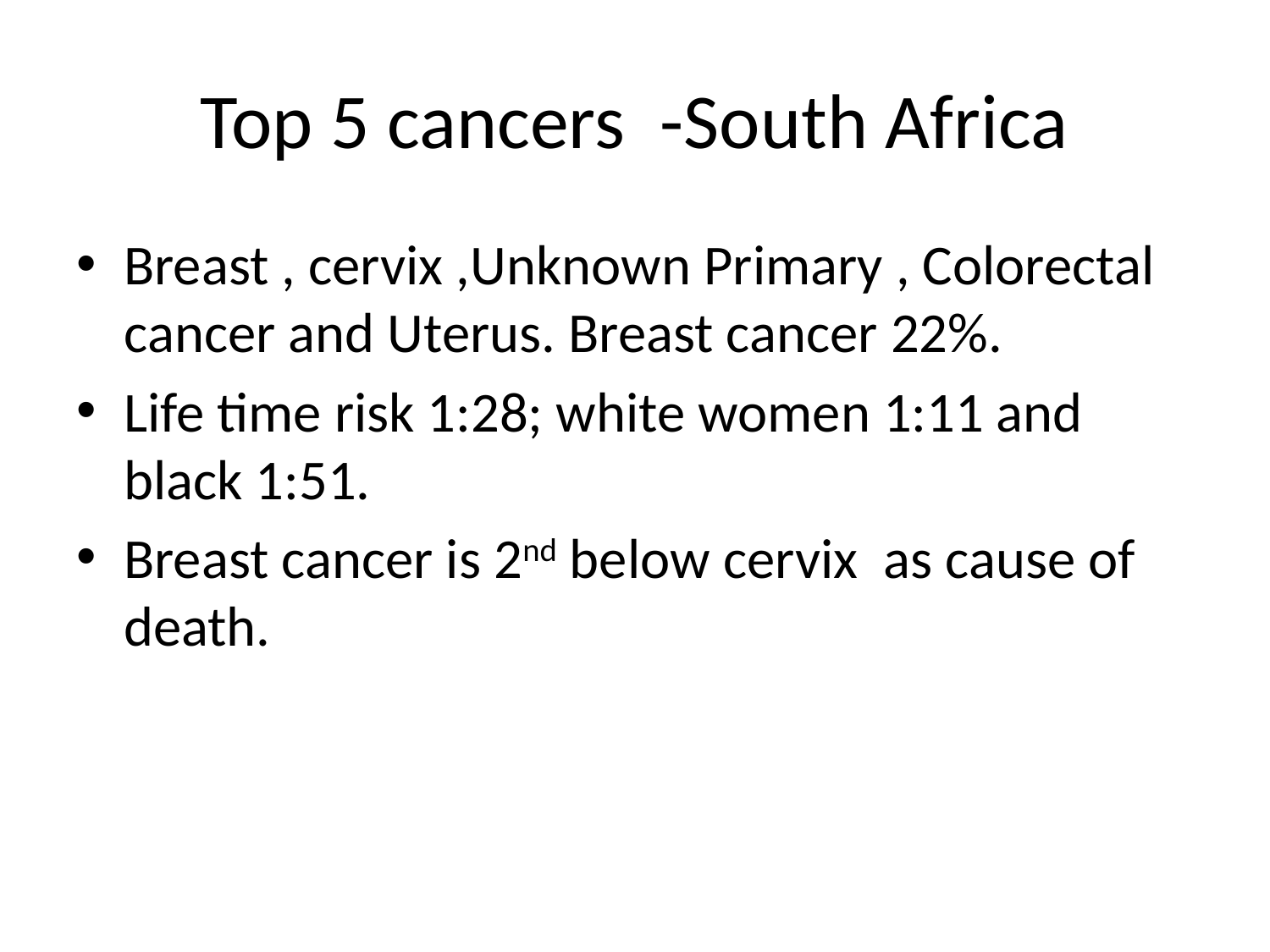

# Top 5 cancers  -South Africa
Breast , cervix ,Unknown Primary , Colorectal cancer and Uterus. Breast cancer 22%.
Life time risk 1:28; white women 1:11 and black 1:51.
Breast cancer is 2nd below cervix  as cause of death.